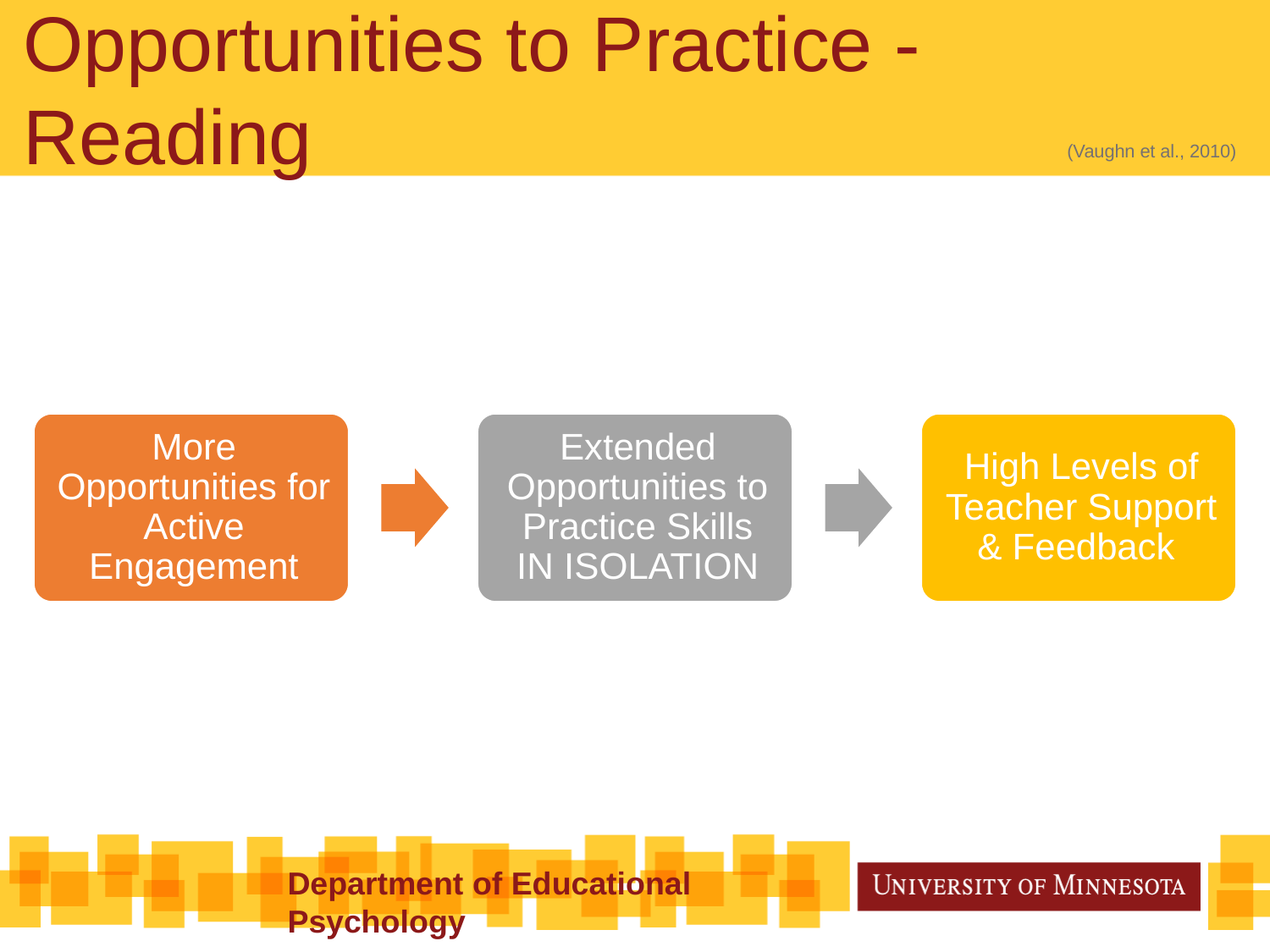

# Opportunities to Practice - Reading
(Vaughn et al., 2010)
More Opportunities for Active Engagement

Extended Opportunities to Practice Skills IN ISOLATION

High Levels of Teacher Support & Feedback